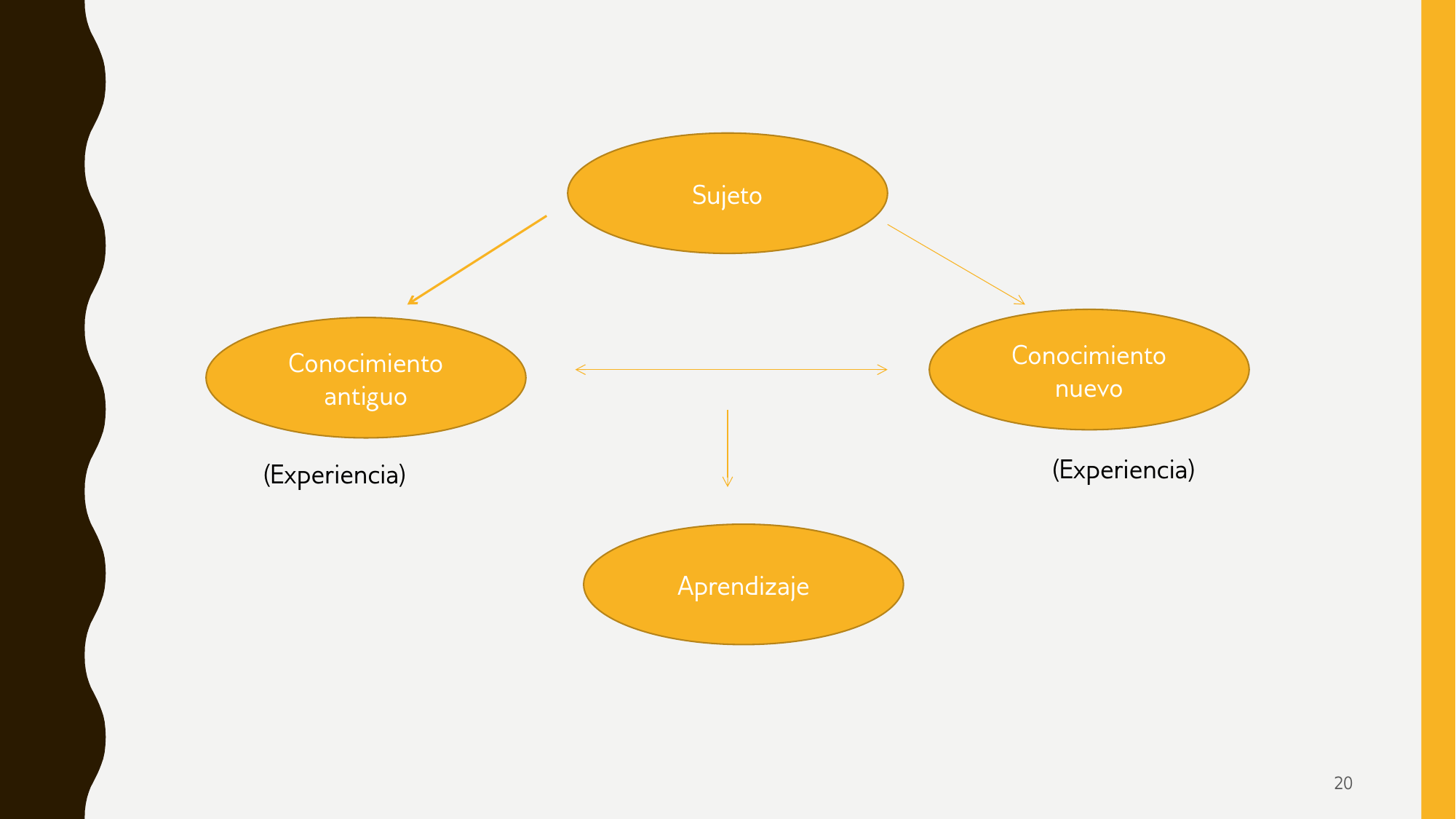

Sujeto
Conocimiento nuevo
Conocimiento antiguo
(Experiencia)
(Experiencia)
Aprendizaje
20